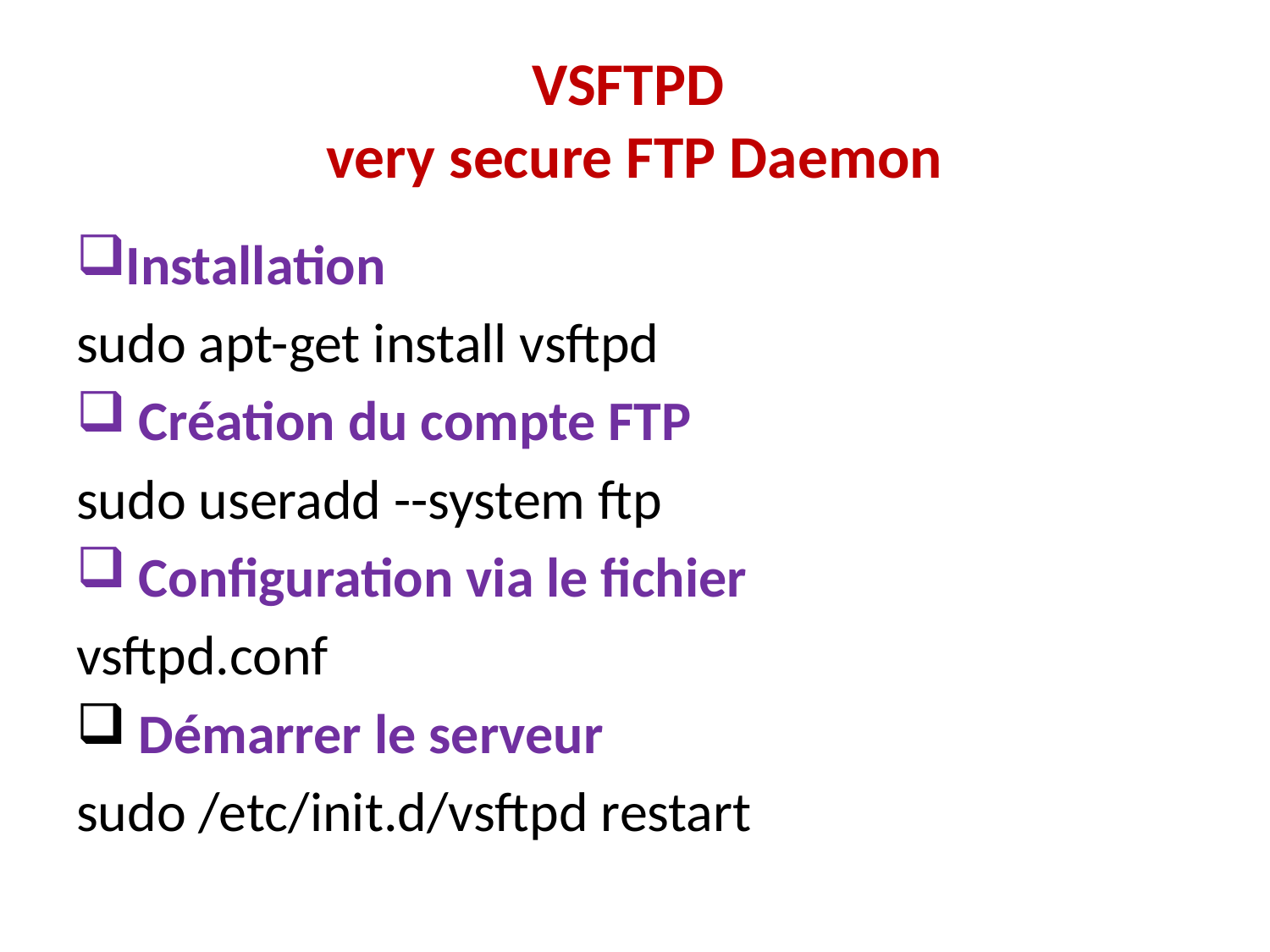

# VSFTPD very secure FTP Daemon
Installation
sudo apt-get install vsftpd
 Création du compte FTP
sudo useradd --system ftp
 Configuration via le fichier
vsftpd.conf
 Démarrer le serveur
sudo /etc/init.d/vsftpd restart